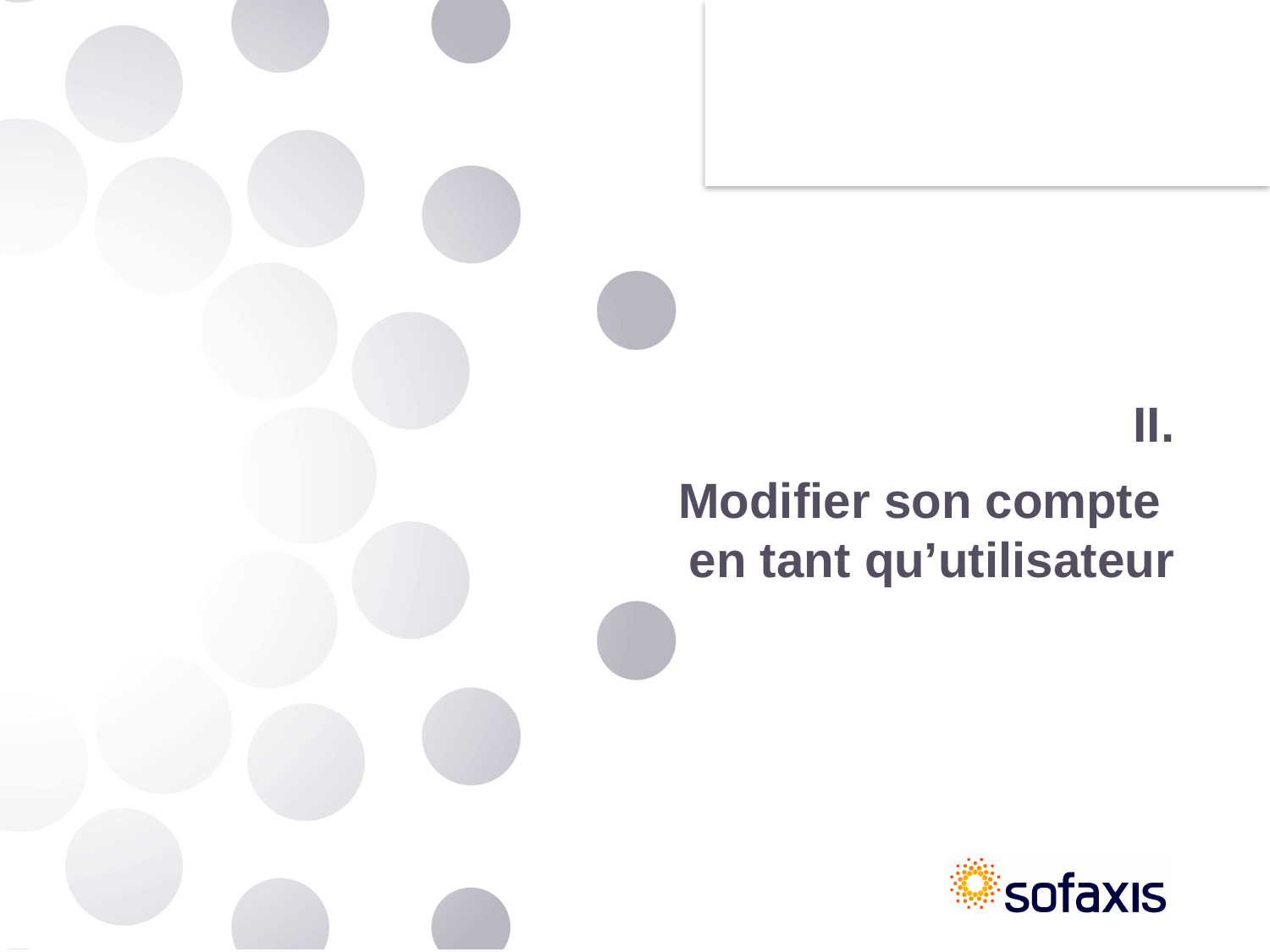

II.
# Modifier son compte en tant qu’utilisateur